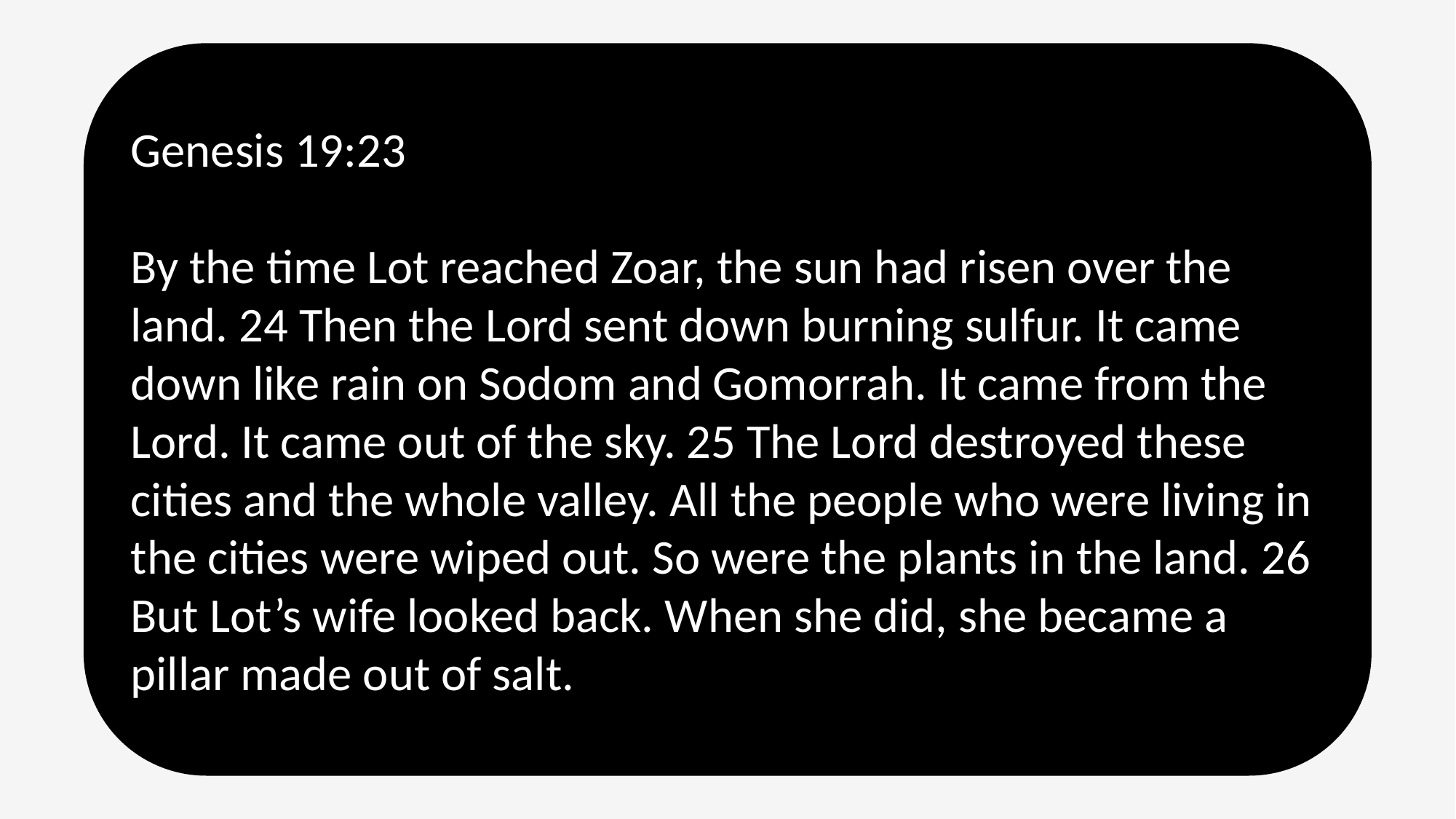

Genesis 19:23

By the time Lot reached Zoar, the sun had risen over the land. 24 Then the Lord sent down burning sulfur. It came down like rain on Sodom and Gomorrah. It came from the Lord. It came out of the sky. 25 The Lord destroyed these cities and the whole valley. All the people who were living in the cities were wiped out. So were the plants in the land. 26 But Lot’s wife looked back. When she did, she became a pillar made out of salt.